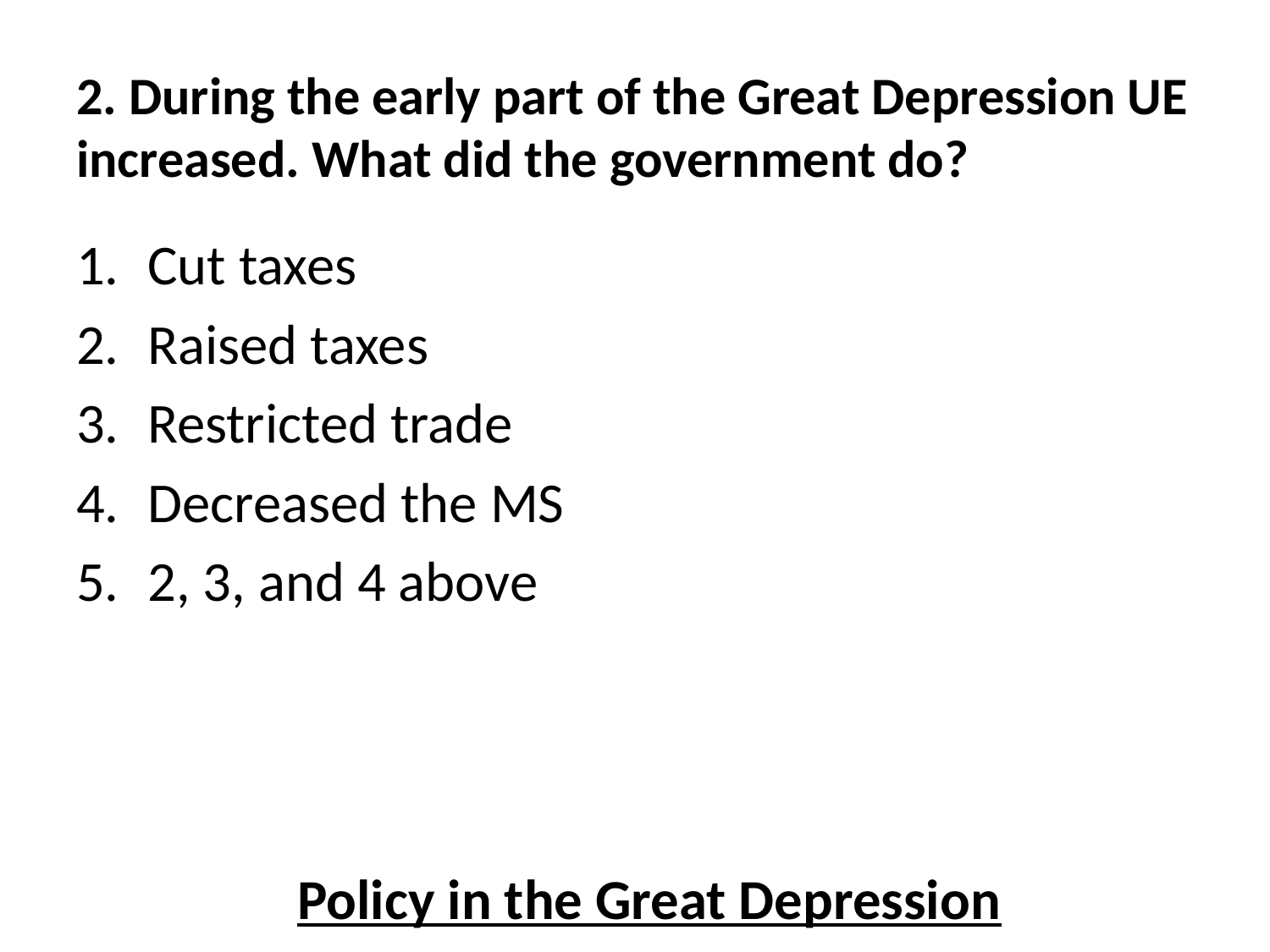

# 2. During the early part of the Great Depression UE increased. What did the government do?
Cut taxes
Raised taxes
Restricted trade
Decreased the MS
2, 3, and 4 above
Policy in the Great Depression